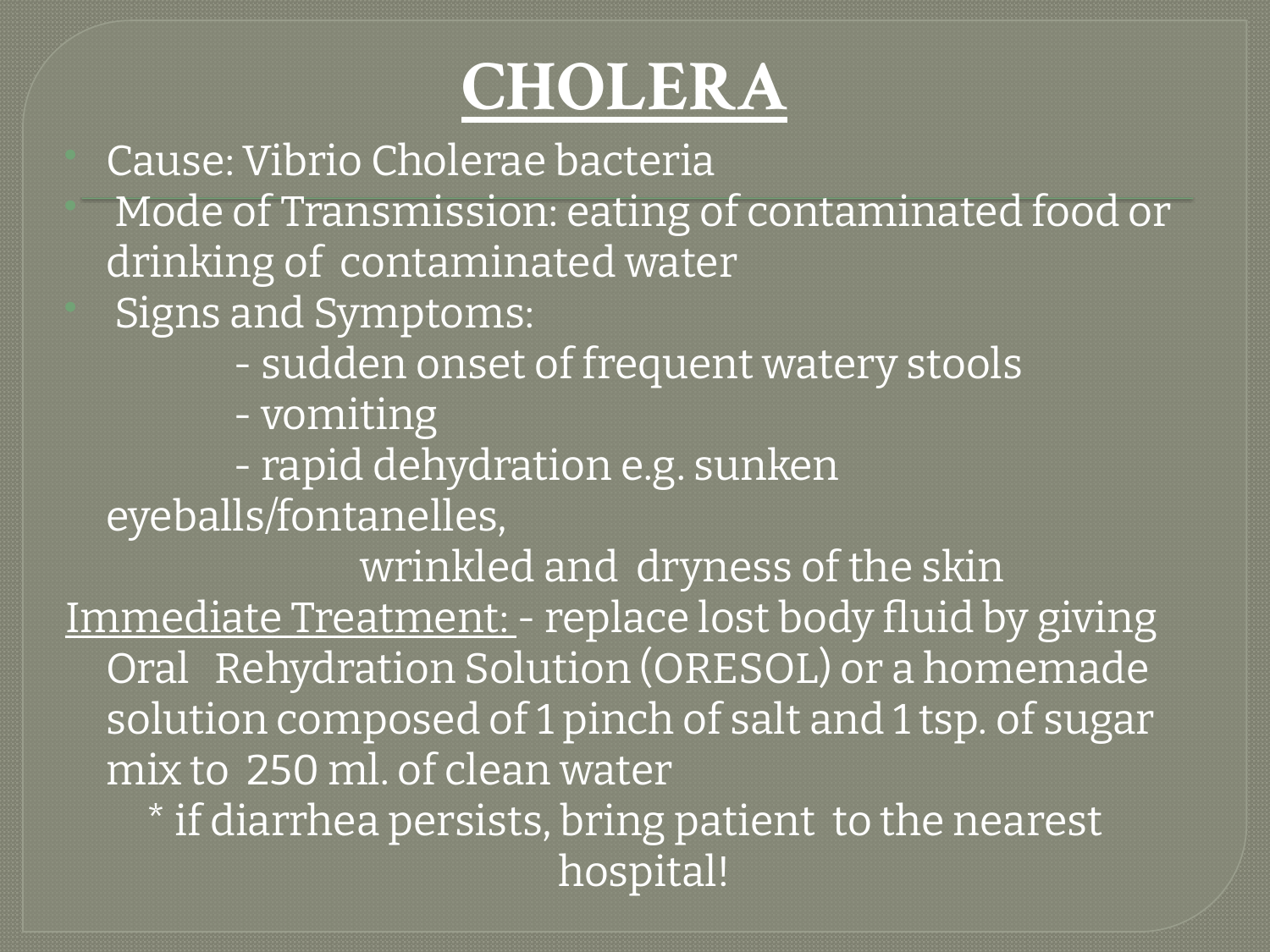

CHOLERA
Cause: Vibrio Cholerae bacteria
 Mode of Transmission: eating of contaminated food or drinking of  contaminated water
 Signs and Symptoms:
		- sudden onset of frequent watery stools
		- vomiting
		- rapid dehydration e.g. sunken eyeballs/fontanelles,
			wrinkled and  dryness of the skin
Immediate Treatment: - replace lost body fluid by giving Oral   Rehydration Solution (ORESOL) or a homemade solution composed of 1 pinch of salt and 1 tsp. of sugar mix to  250 ml. of clean water
* if diarrhea persists, bring patient  to the nearest hospital!
#